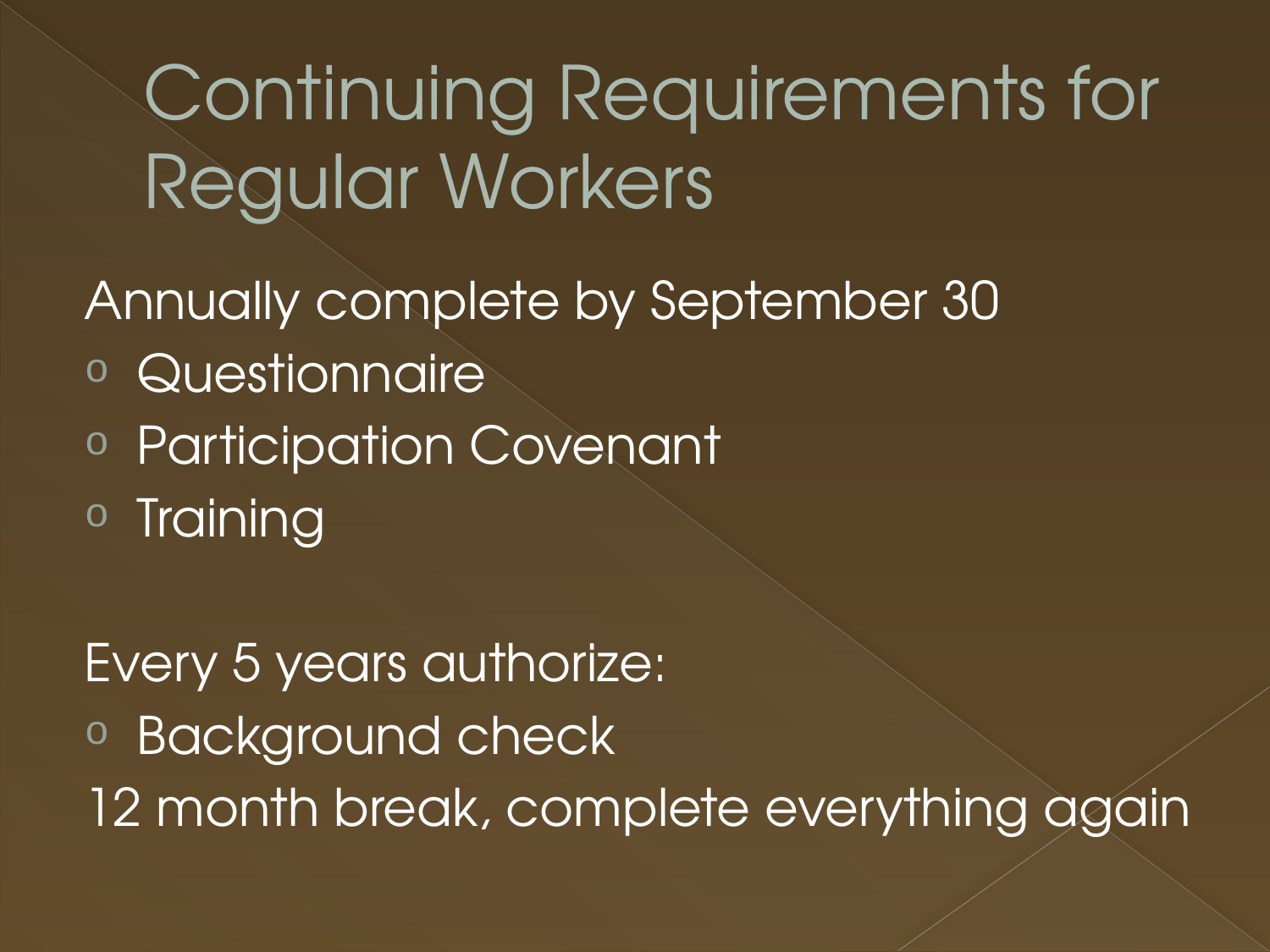

# Continuing Requirements for Regular Workers
Annually complete by September 30
Questionnaire
Participation Covenant
Training

Every 5 years authorize:
Background check
12 month break, complete everything again